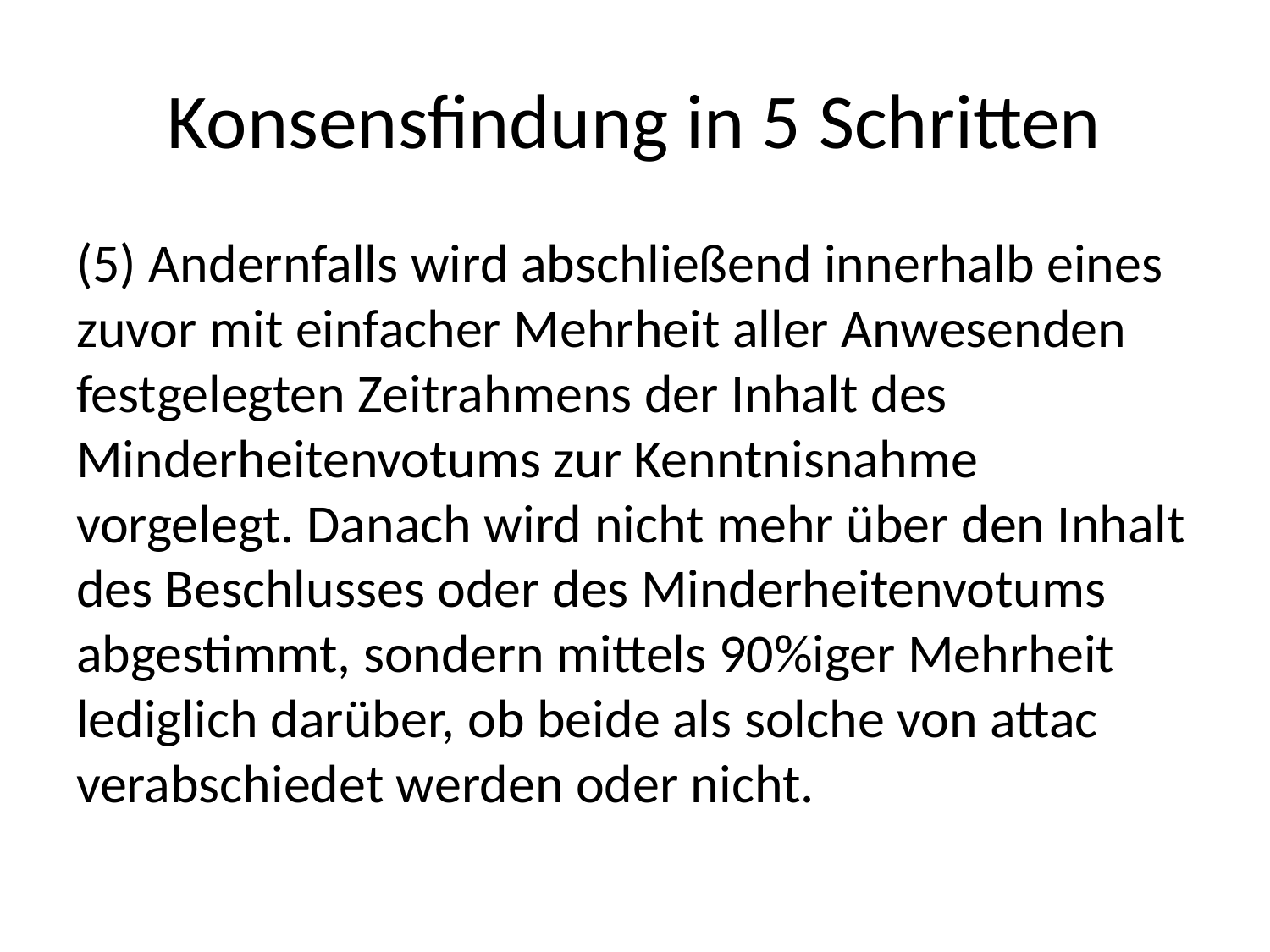

# Konsensfindung in 5 Schritten
(5) Andernfalls wird abschließend innerhalb eines zuvor mit einfacher Mehrheit aller Anwesenden festgelegten Zeitrahmens der Inhalt des Minderheitenvotums zur Kenntnisnahme vorgelegt. Danach wird nicht mehr über den Inhalt des Beschlusses oder des Minderheitenvotums abgestimmt, sondern mittels 90%iger Mehrheit lediglich darüber, ob beide als solche von attac verabschiedet werden oder nicht.